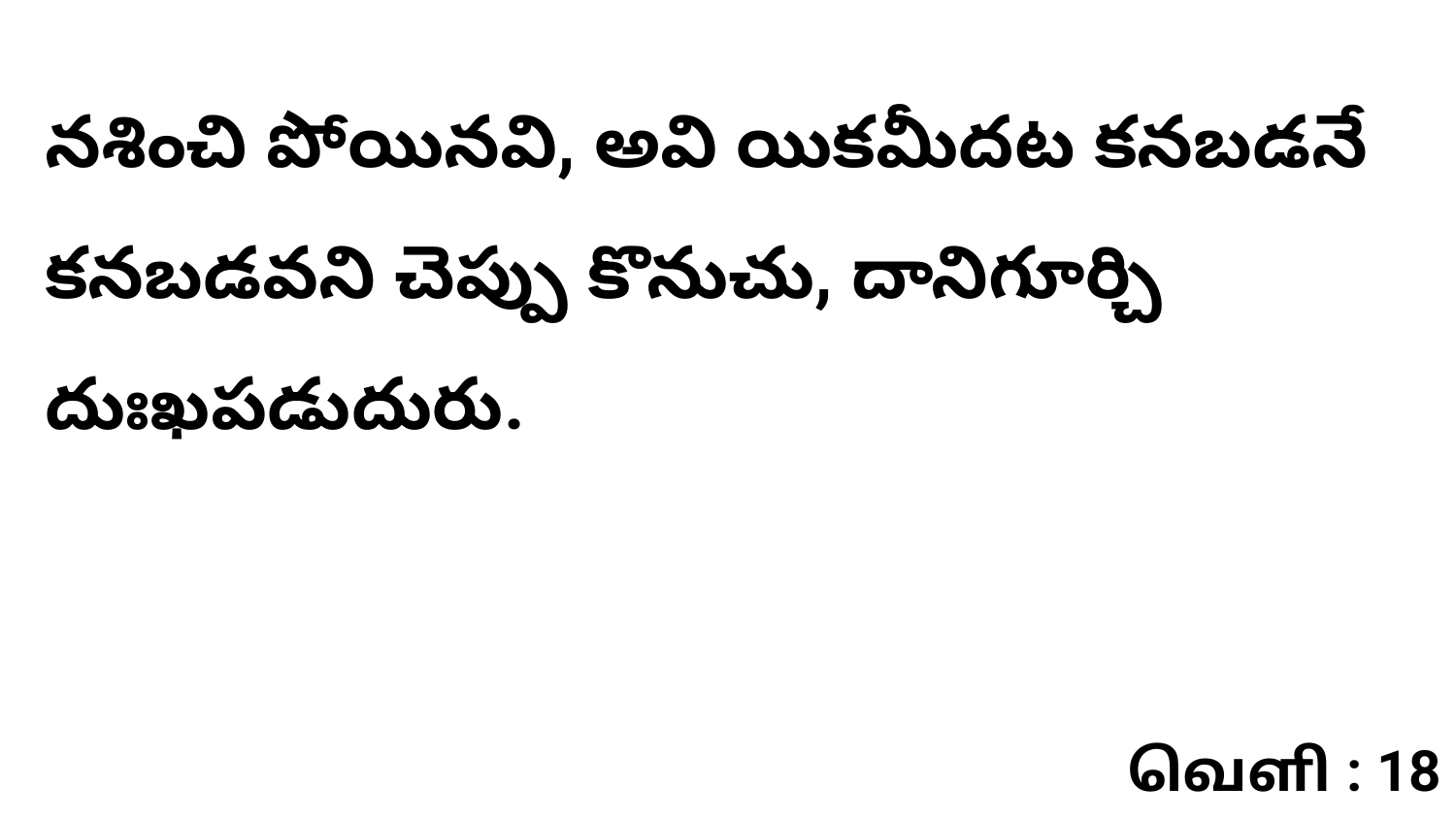

నశించి పోయినవి, అవి యికమీదట కనబడనే కనబడవని చెప్పు కొనుచు, దానిగూర్చి దుఃఖపడుదురు.
வெளி : 18